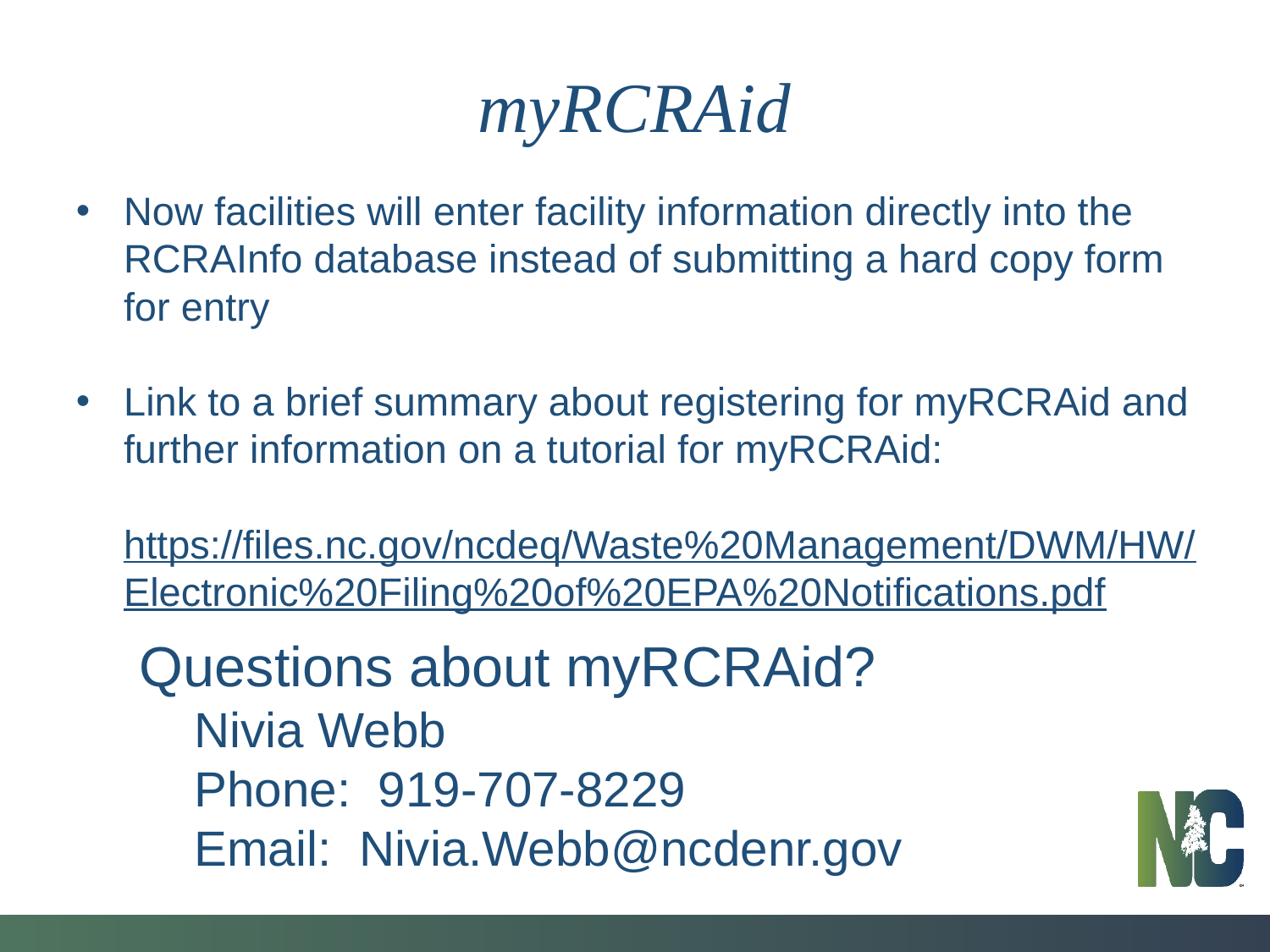

# myRCRAid
Now facilities will enter facility information directly into the RCRAInfo database instead of submitting a hard copy form for entry

Link to a brief summary about registering for myRCRAid and further information on a tutorial for myRCRAid:

https://files.nc.gov/ncdeq/Waste%20Management/DWM/HW/
Electronic%20Filing%20of%20EPA%20Notifications.pdf
Questions about myRCRAid?
Nivia Webb
Phone:  919-707-8229
Email:  Nivia.Webb@ncdenr.gov